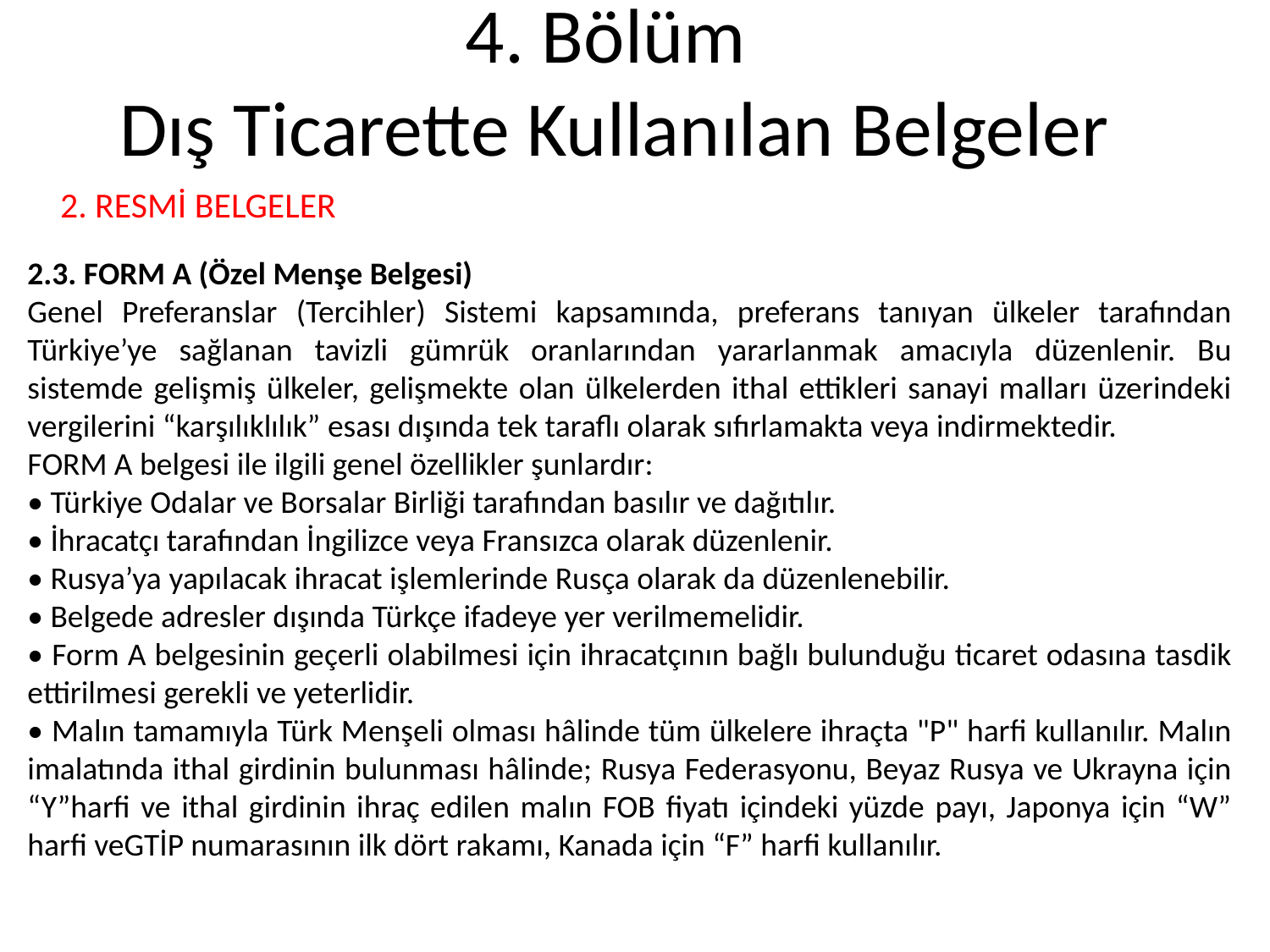

# 4. Bölüm Dış Ticarette Kullanılan Belgeler
 2. RESMİ BELGELER

2.3. FORM A (Özel Menşe Belgesi)
Genel Preferanslar (Tercihler) Sistemi kapsamında, preferans tanıyan ülkeler tarafından Türkiye’ye sağlanan tavizli gümrük oranlarından yararlanmak amacıyla düzenlenir. Bu sistemde gelişmiş ülkeler, gelişmekte olan ülkelerden ithal ettikleri sanayi malları üzerindeki vergilerini “karşılıklılık” esası dışında tek taraflı olarak sıfırlamakta veya indirmektedir.
FORM A belgesi ile ilgili genel özellikler şunlardır:
• Türkiye Odalar ve Borsalar Birliği tarafından basılır ve dağıtılır.
• İhracatçı tarafından İngilizce veya Fransızca olarak düzenlenir.
• Rusya’ya yapılacak ihracat işlemlerinde Rusça olarak da düzenlenebilir.
• Belgede adresler dışında Türkçe ifadeye yer verilmemelidir.
• Form A belgesinin geçerli olabilmesi için ihracatçının bağlı bulunduğu ticaret odasına tasdik ettirilmesi gerekli ve yeterlidir.
• Malın tamamıyla Türk Menşeli olması hâlinde tüm ülkelere ihraçta "P" harfi kullanılır. Malın imalatında ithal girdinin bulunması hâlinde; Rusya Federasyonu, Beyaz Rusya ve Ukrayna için “Y”harfi ve ithal girdinin ihraç edilen malın FOB fiyatı içindeki yüzde payı, Japonya için “W” harfi veGTİP numarasının ilk dört rakamı, Kanada için “F” harfi kullanılır.